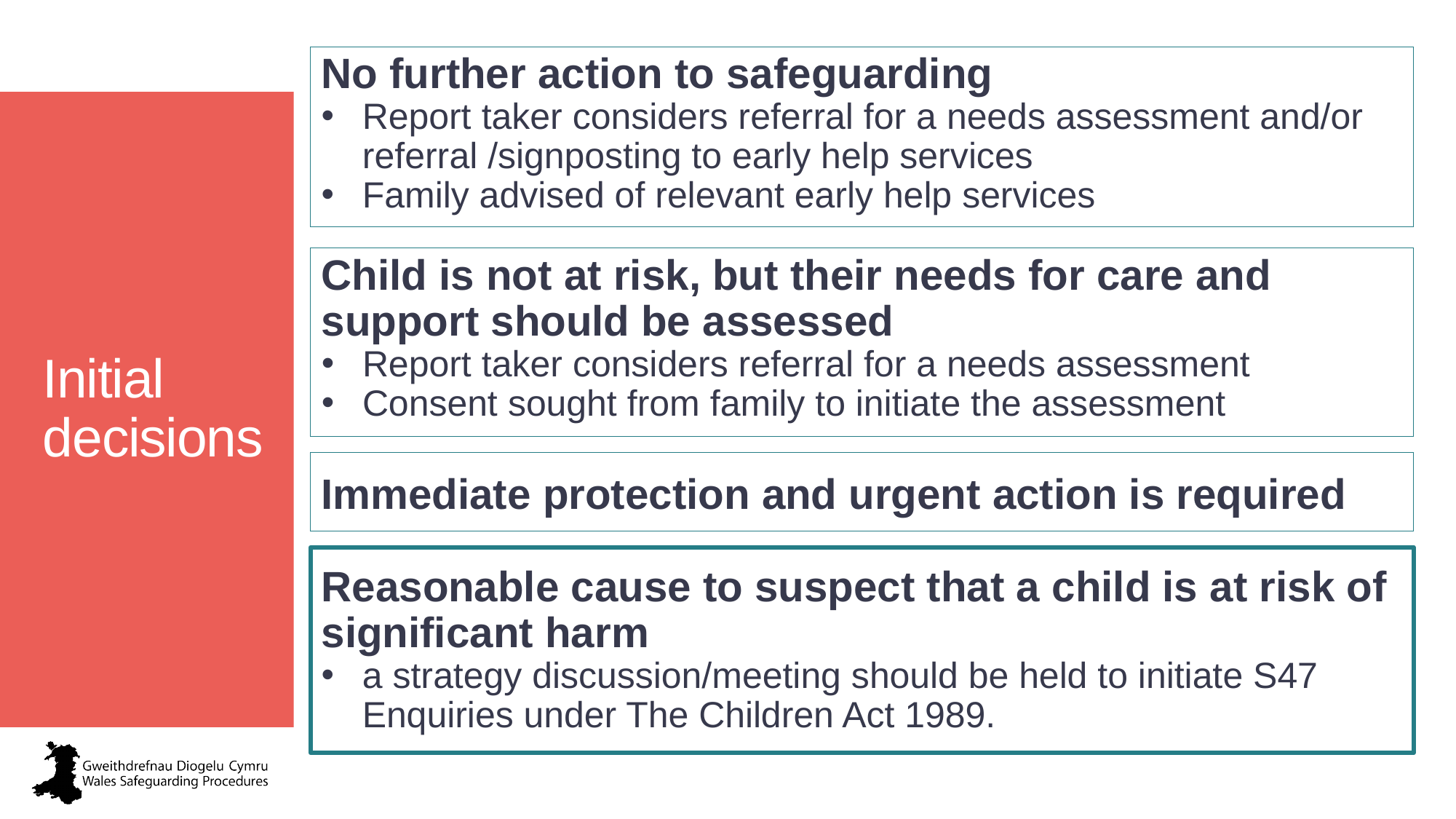

No further action to safeguarding
Report taker considers referral for a needs assessment and/or referral /signposting to early help services
Family advised of relevant early help services

Initial decisions
Child is not at risk, but their needs for care and support should be assessed
Report taker considers referral for a needs assessment
Consent sought from family to initiate the assessment

Immediate protection and urgent action is required
Reasonable cause to suspect that a child is at risk of significant harm
a strategy discussion/meeting should be held to initiate S47 Enquiries under The Children Act 1989.